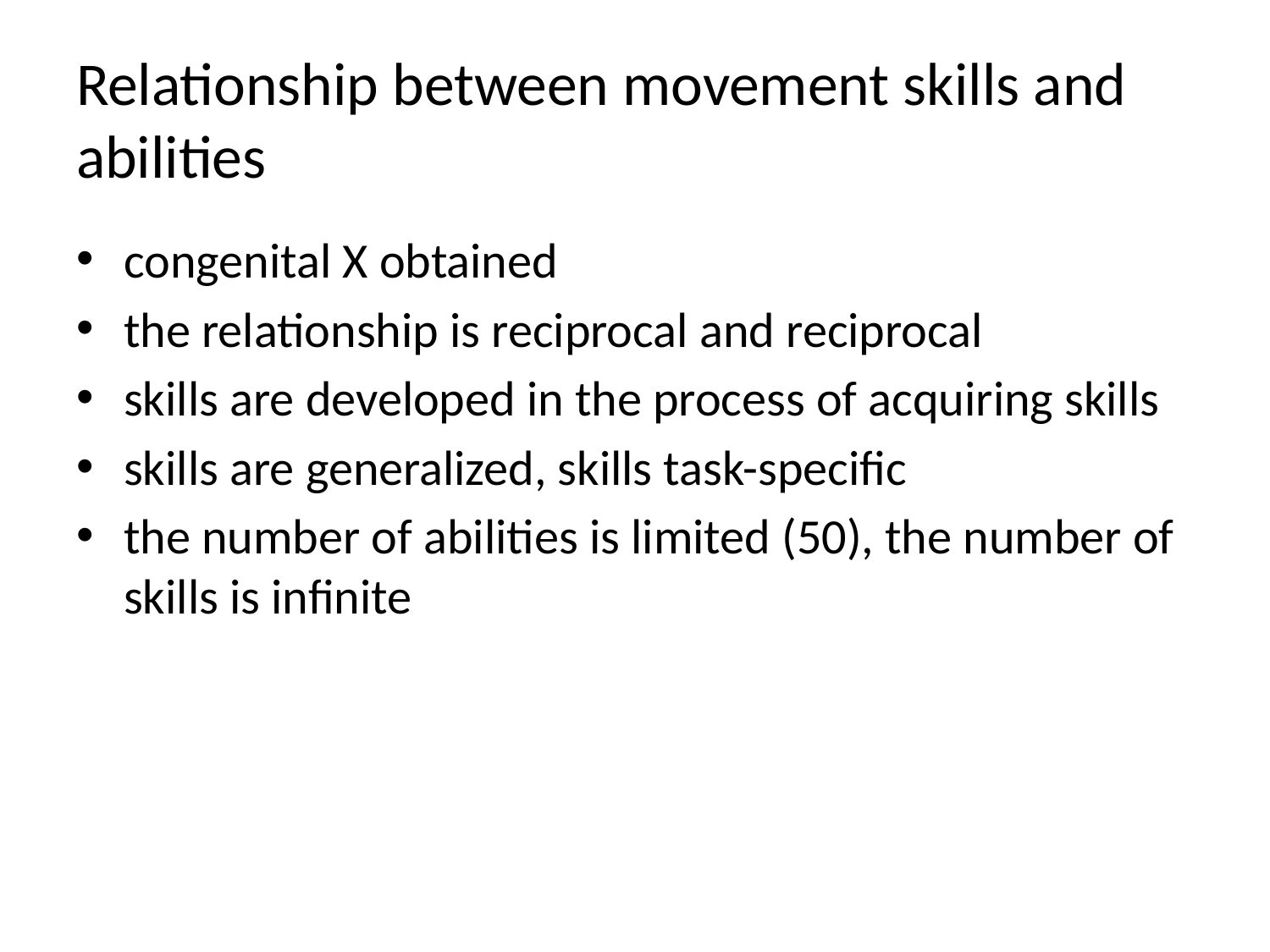

# Relationship between movement skills and abilities
congenital X obtained
the relationship is reciprocal and reciprocal
skills are developed in the process of acquiring skills
skills are generalized, skills task-specific
the number of abilities is limited (50), the number of skills is infinite